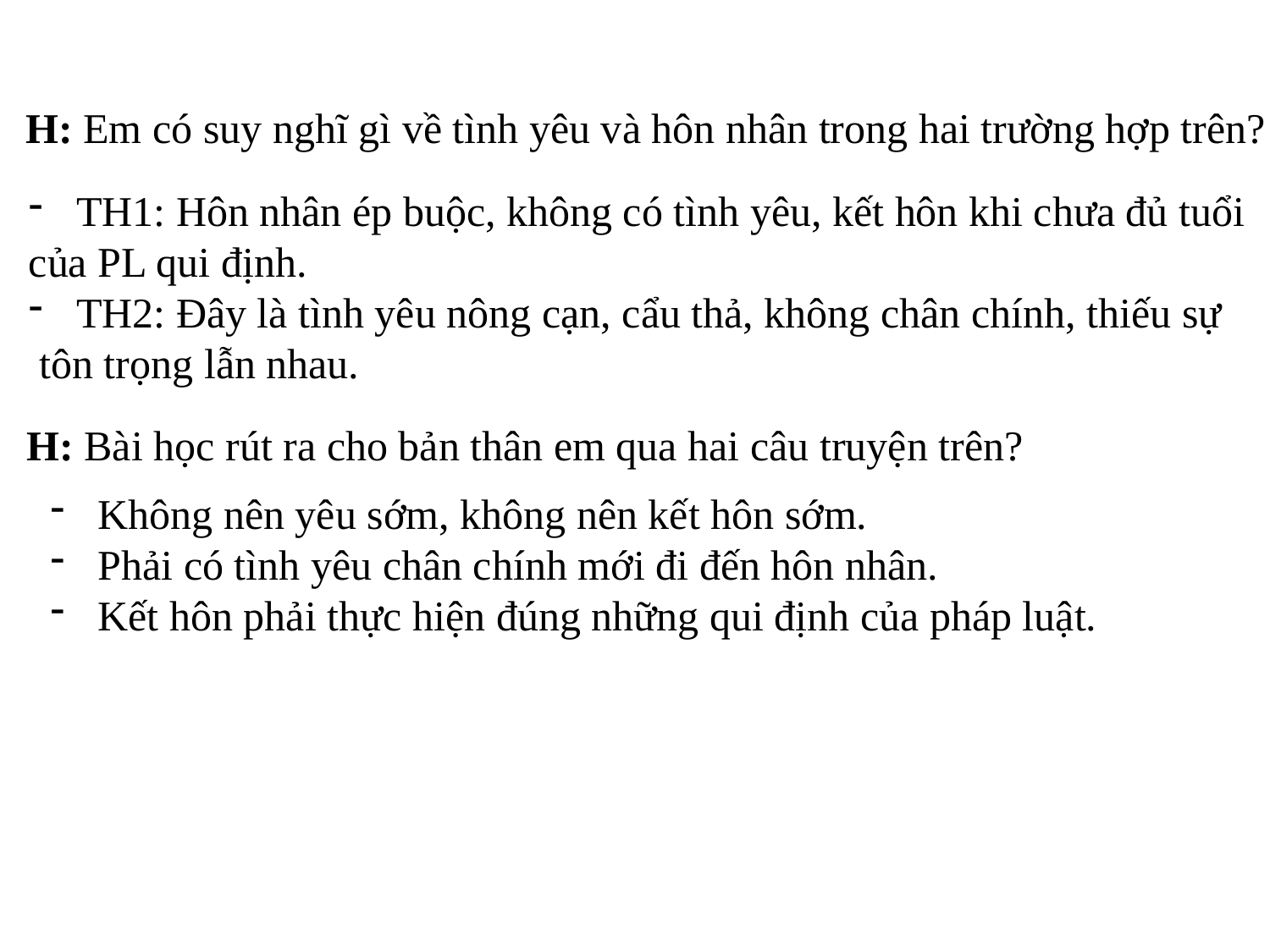

H: Em có suy nghĩ gì về tình yêu và hôn nhân trong hai trường hợp trên?
TH1: Hôn nhân ép buộc, không có tình yêu, kết hôn khi chưa đủ tuổi
của PL qui định.
TH2: Đây là tình yêu nông cạn, cẩu thả, không chân chính, thiếu sự
 tôn trọng lẫn nhau.
H: Bài học rút ra cho bản thân em qua hai câu truyện trên?
Không nên yêu sớm, không nên kết hôn sớm.
Phải có tình yêu chân chính mới đi đến hôn nhân.
Kết hôn phải thực hiện đúng những qui định của pháp luật.